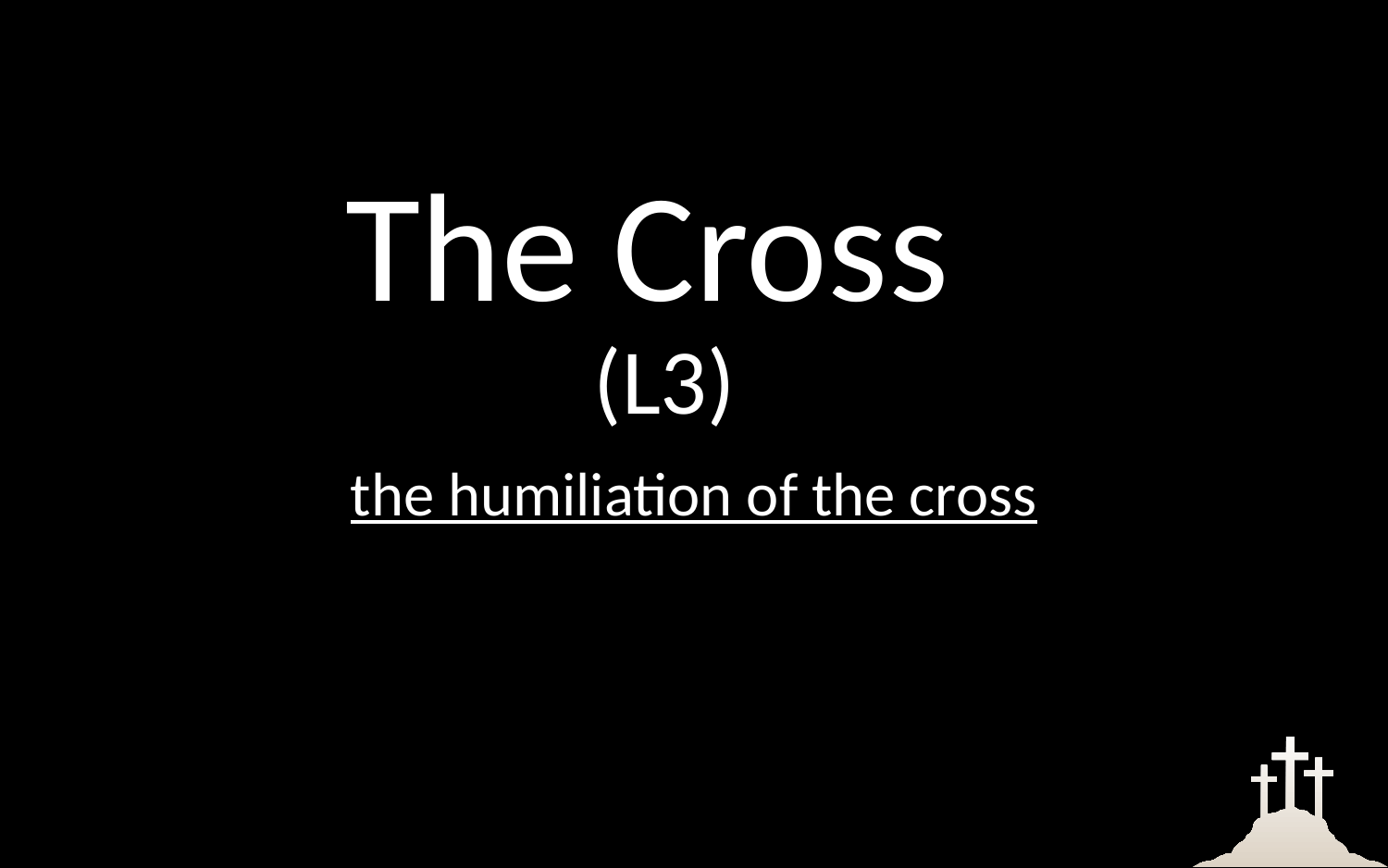

# The Cross (L3)
the humiliation of the cross